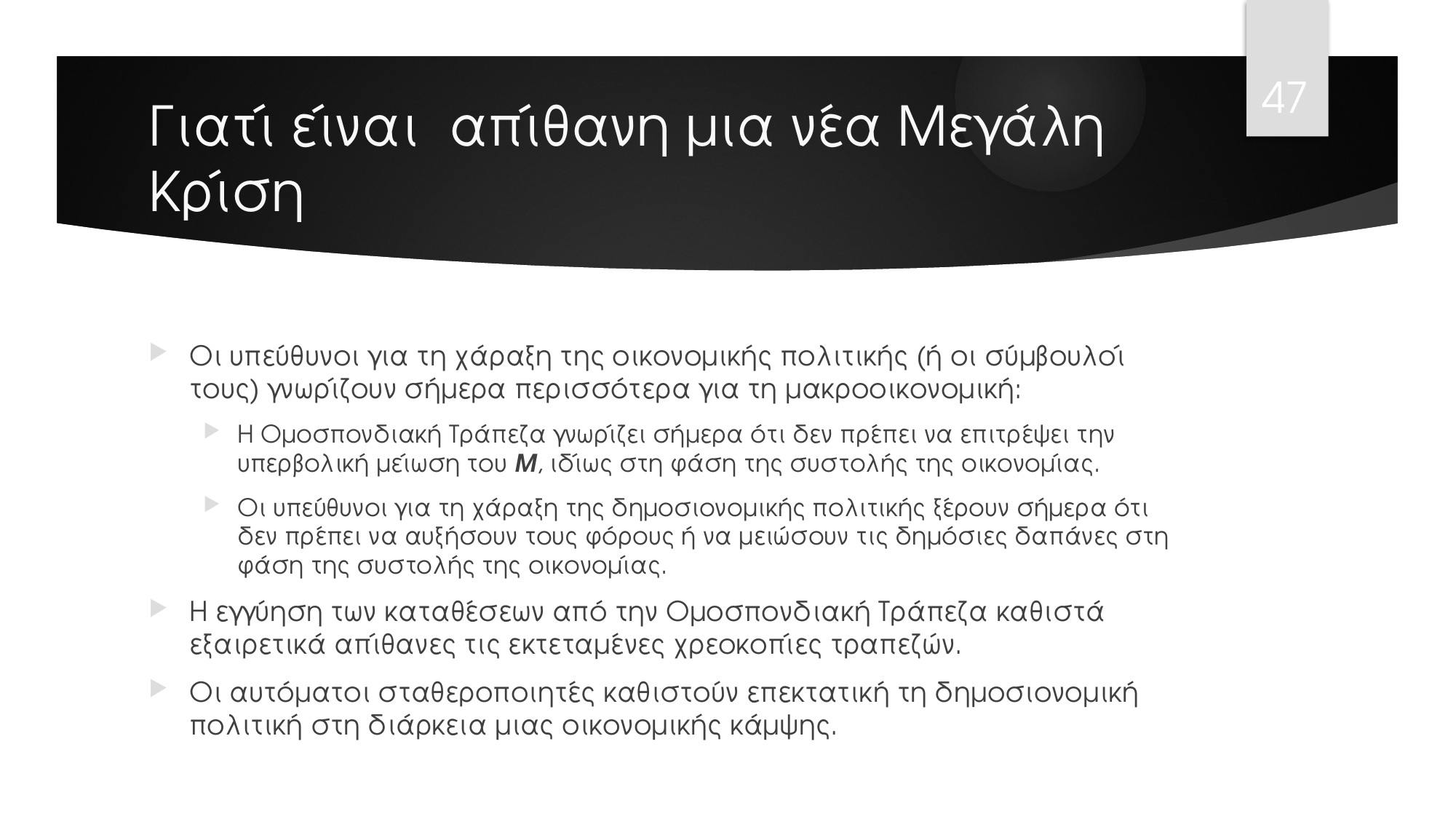

47
# Γιατί είναι  απίθανη μια νέα Μεγάλη Κρίση
Οι υπεύθυνοι για τη χάραξη της οικονομικής πολιτικής (ή οι σύμβουλοί τους) γνωρίζουν σήμερα περισσότερα για τη μακροοικονομική:
Η Ομοσπονδιακή Τράπεζα γνωρίζει σήμερα ότι δεν πρέπει να επιτρέψει την υπερβολική μείωση του M, ιδίως στη φάση της συστολής της οικονομίας.
Οι υπεύθυνοι για τη χάραξη της δημοσιονομικής πολιτικής ξέρουν σήμερα ότι δεν πρέπει να αυξήσουν τους φόρους ή να μειώσουν τις δημόσιες δαπάνες στη φάση της συστολής της οικονομίας.
Η εγγύηση των καταθέσεων από την Ομοσπονδιακή Τράπεζα καθιστά εξαιρετικά απίθανες τις εκτεταμένες χρεοκοπίες τραπεζών.
Οι αυτόματοι σταθεροποιητές καθιστούν επεκτατική τη δημοσιονομική πολιτική στη διάρκεια μιας οικονομικής κάμψης.